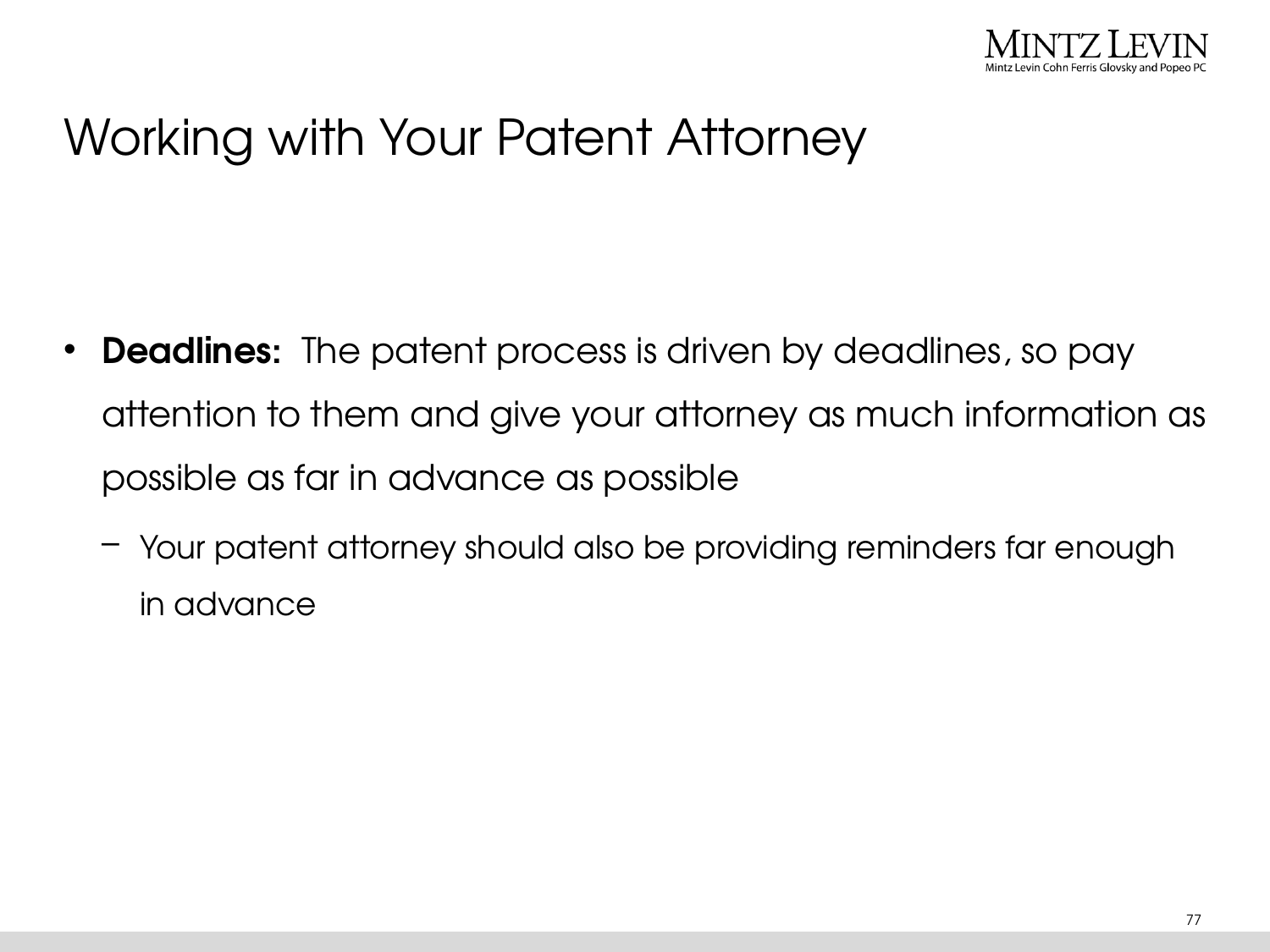

# Working with Your Patent Attorney
Deadlines:  The patent process is driven by deadlines, so pay attention to them and give your attorney as much information as possible as far in advance as possible
Your patent attorney should also be providing reminders far enough in advance
77